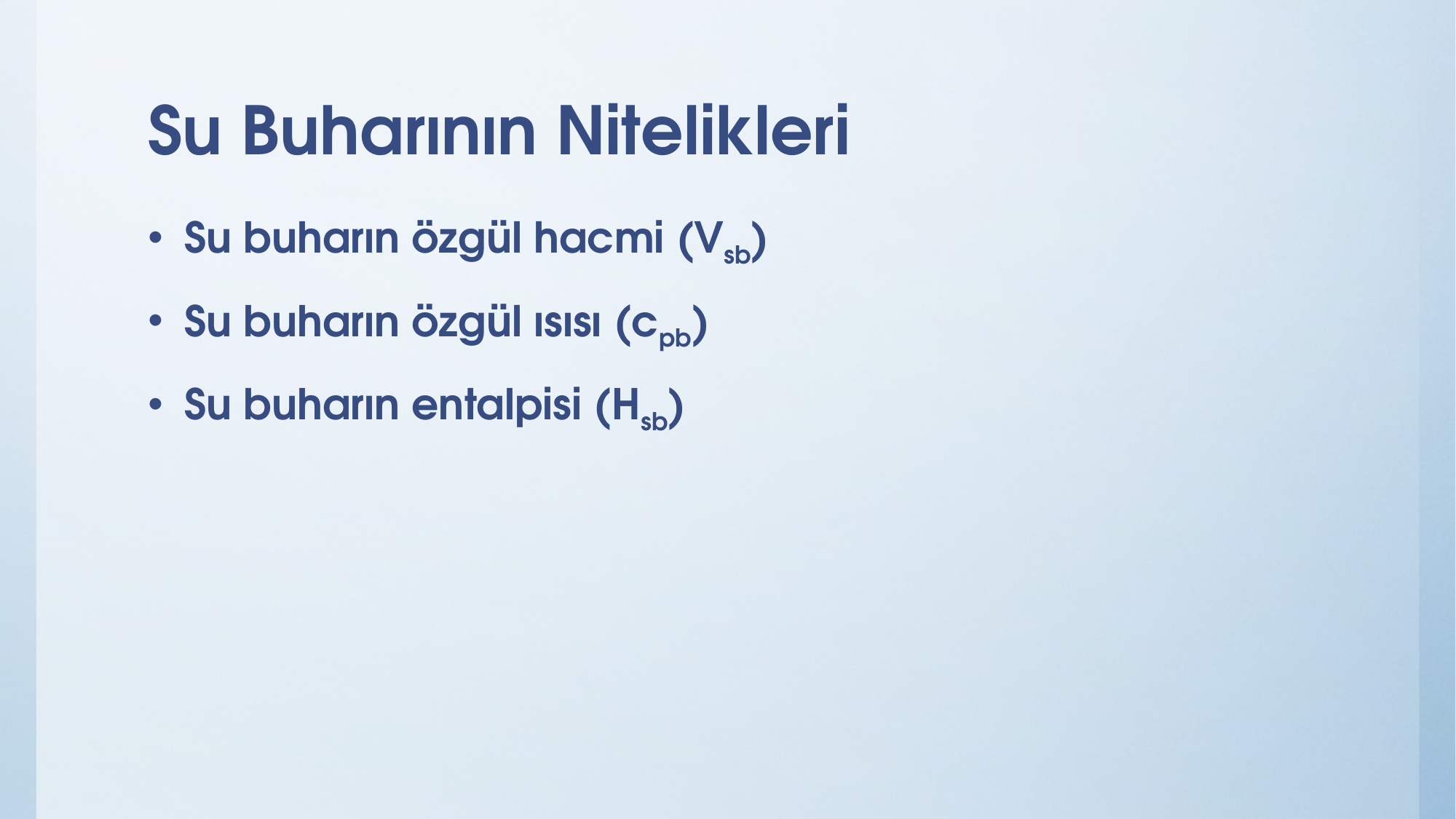

# Su Buharının Nitelikleri
Su buharın özgül hacmi (Vsb)
Su buharın özgül ısısı (cpb)
Su buharın entalpisi (Hsb)